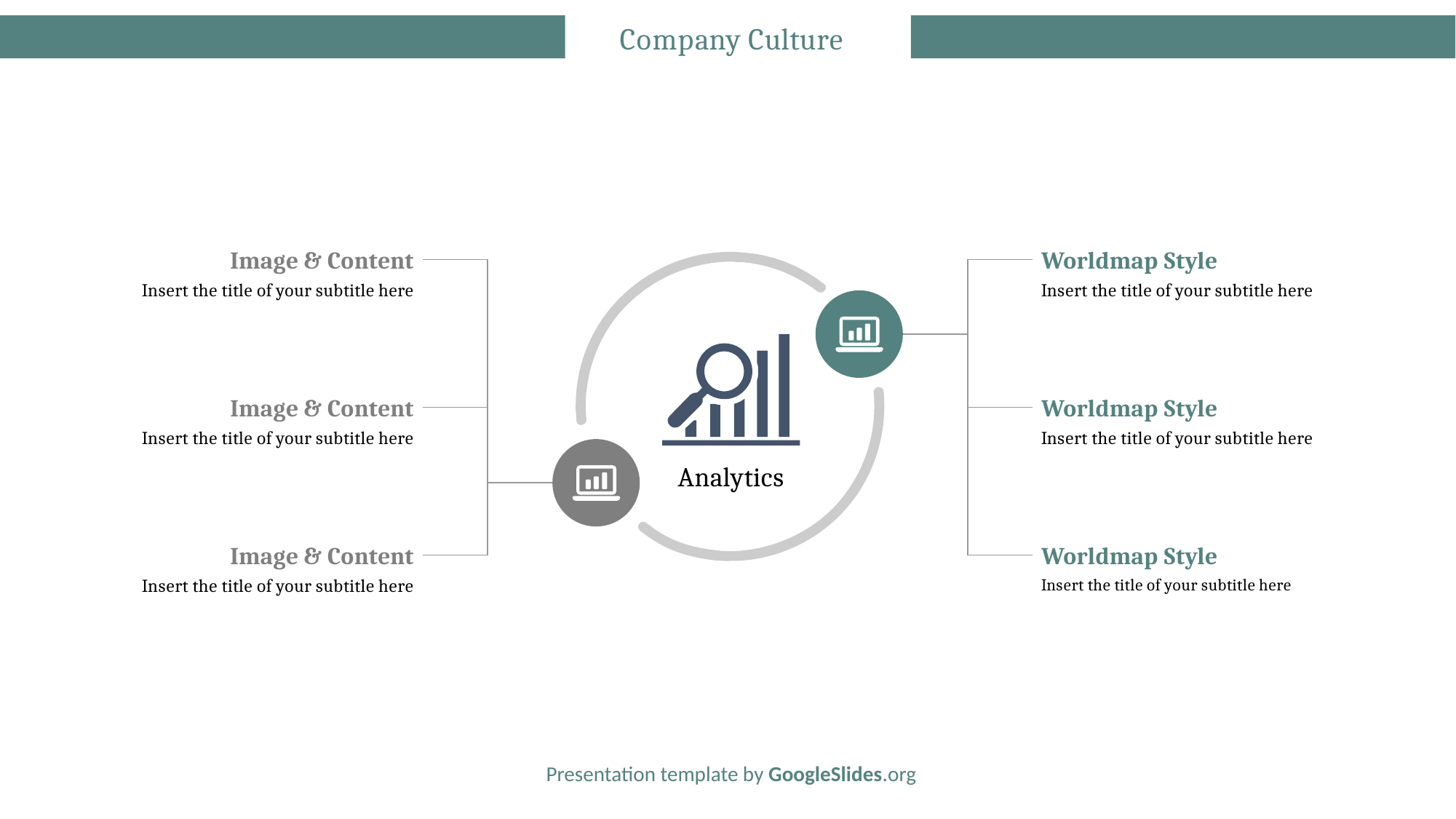

# Company Culture
Image & Content
Insert the title of your subtitle here
Worldmap Style
Insert the title of your subtitle here

Image & Content
Insert the title of your subtitle here
Worldmap Style
Insert the title of your subtitle here

Analytics

Image & Content
Insert the title of your subtitle here
Worldmap Style
Insert the title of your subtitle here
Presentation template by GoogleSlides.org